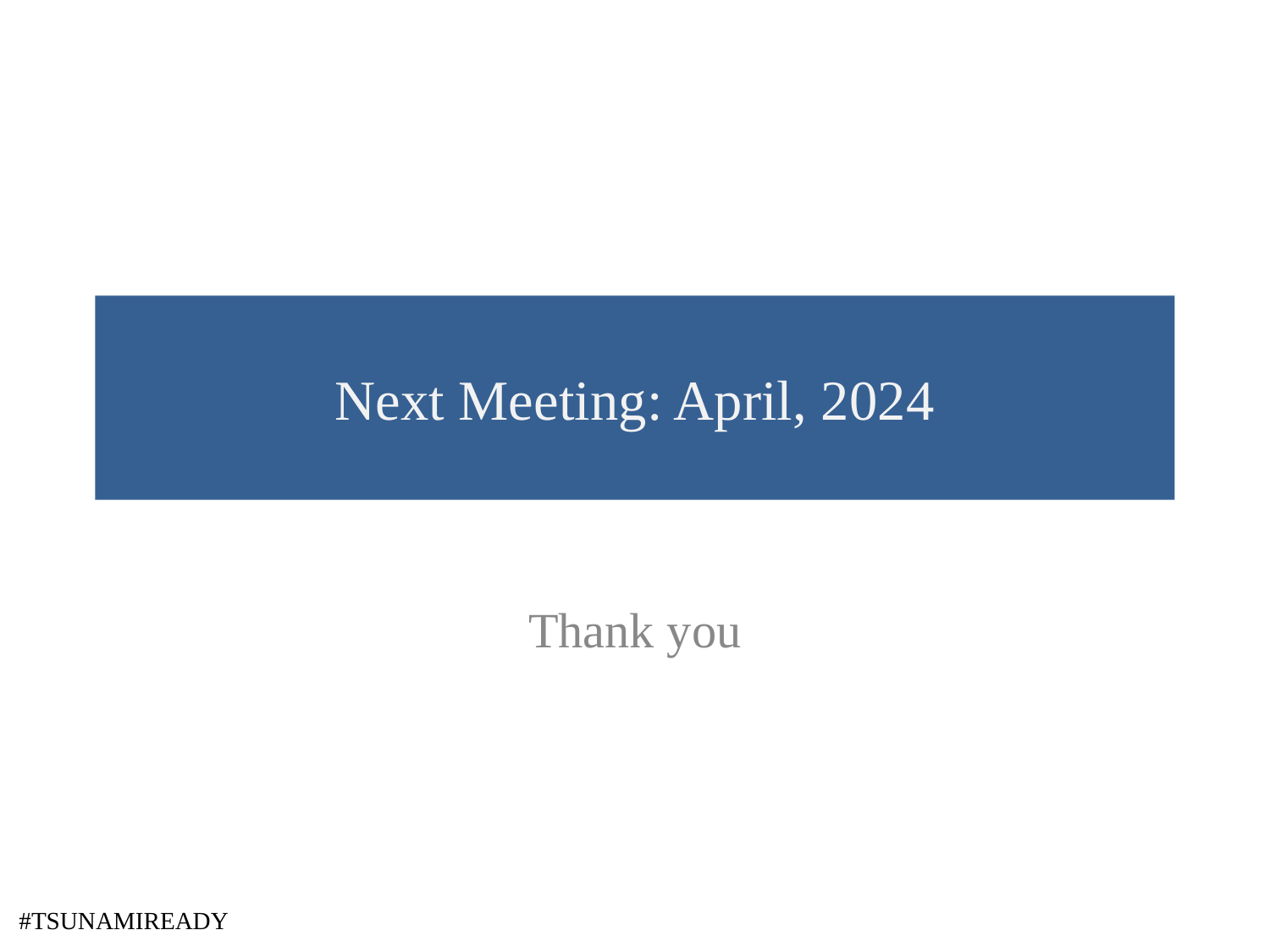

Next Meeting: April, 2024
Thank you

 #TSUNAMIREADY